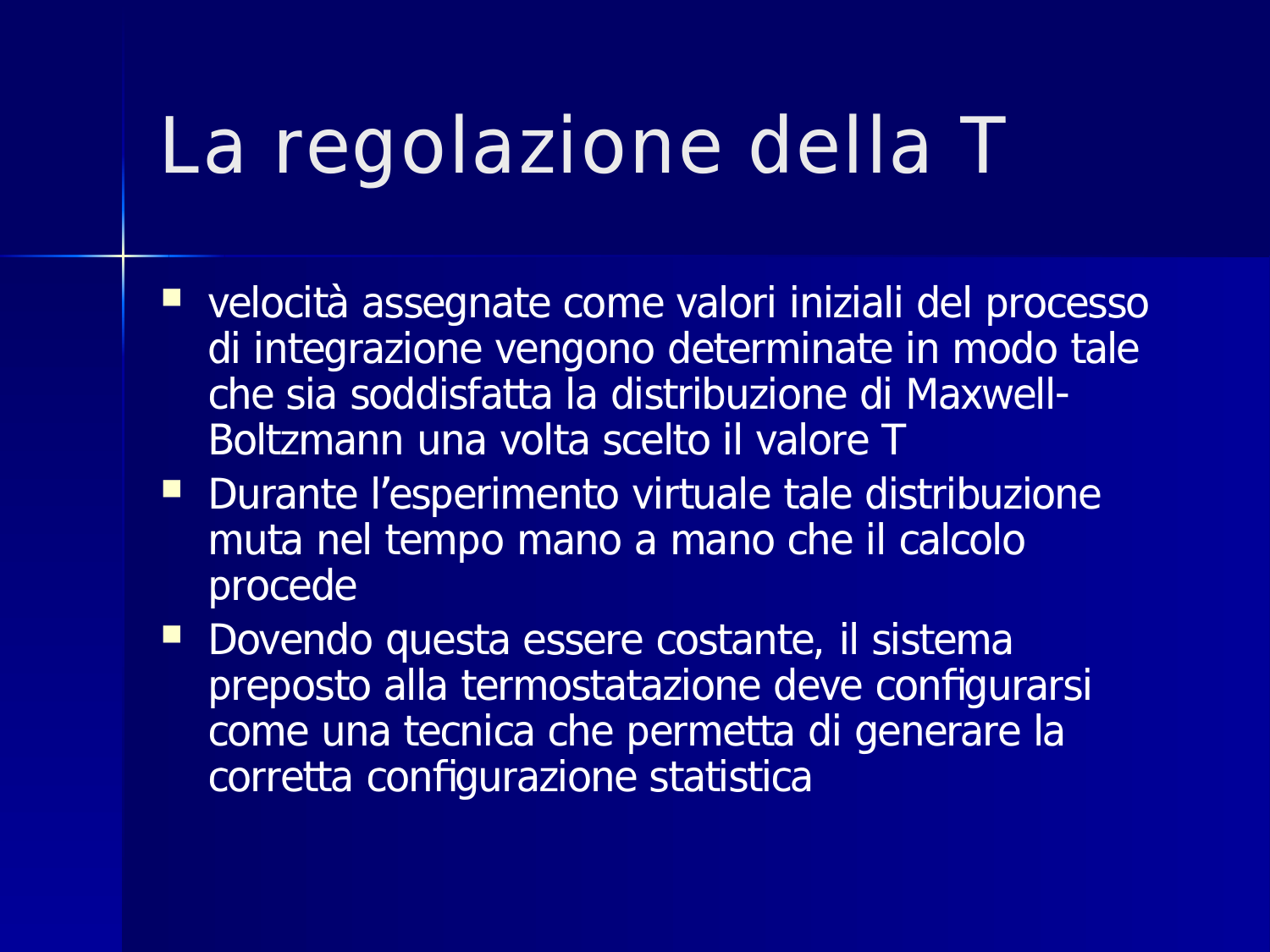

# La regolazione della T
velocità assegnate come valori iniziali del processo di integrazione vengono determinate in modo tale che sia soddisfatta la distribuzione di Maxwell-Boltzmann una volta scelto il valore T
Durante l’esperimento virtuale tale distribuzione muta nel tempo mano a mano che il calcolo procede
Dovendo questa essere costante, il sistema preposto alla termostatazione deve configurarsi come una tecnica che permetta di generare la corretta configurazione statistica